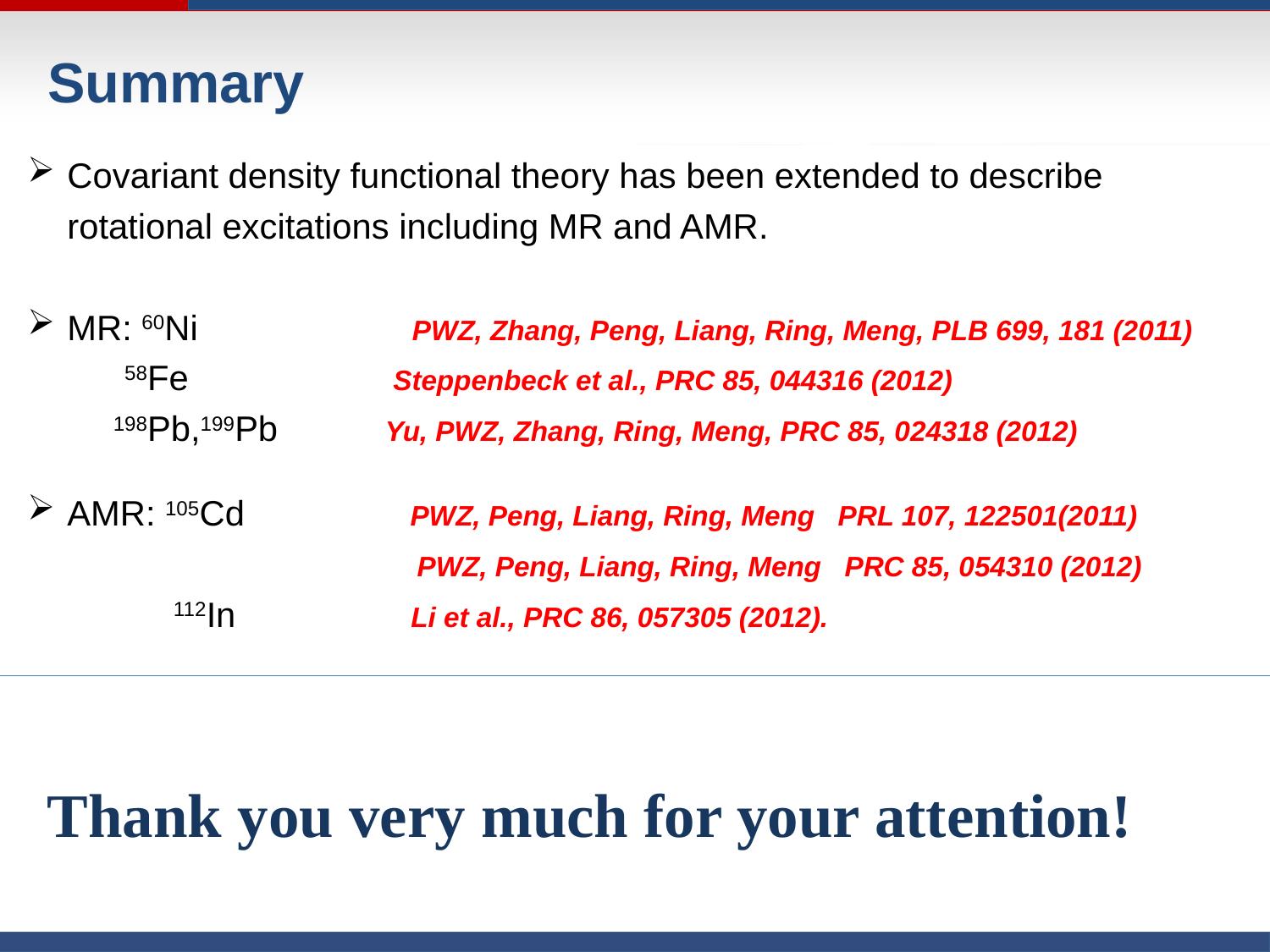

# Summary
Covariant density functional theory has been extended to describe rotational excitations including MR and AMR.

MR: 60Ni                      PWZ, Zhang, Peng, Liang, Ring, Meng, PLB 699, 181 (2011)
                 58Fe                     Steppenbeck et al., PRC 85, 044316 (2012)
               198Pb,199Pb           Yu, PWZ, Zhang, Ring, Meng, PRC 85, 024318 (2012)

AMR: 105Cd                 PWZ, Peng, Liang, Ring, Meng   PRL 107, 122501(2011)
                                        PWZ, Peng, Liang, Ring, Meng   PRC 85, 054310 (2012)
               112In                  Li et al., PRC 86, 057305 (2012).

Thank you very much for your attention!